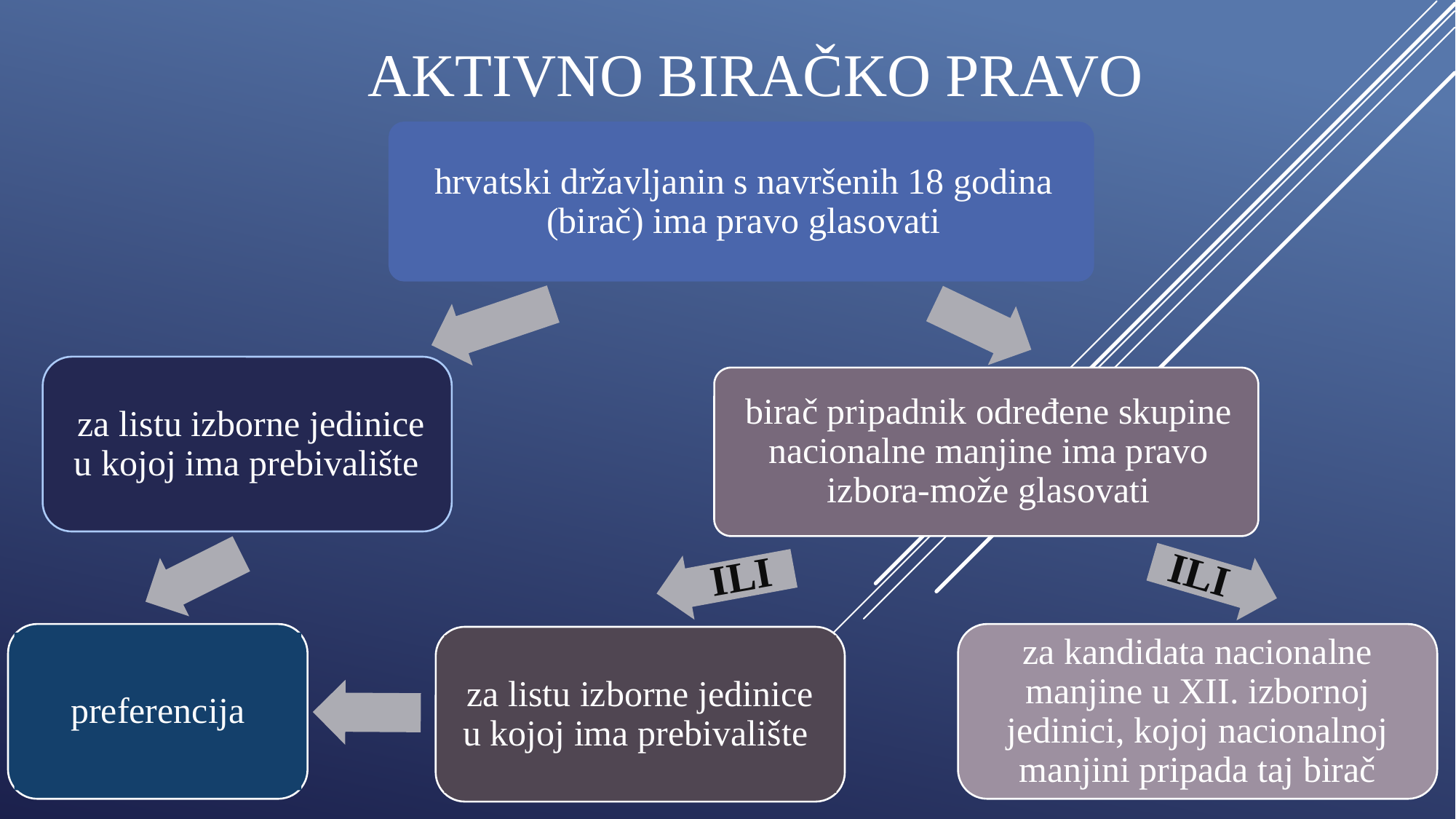

# AKTIVNO Biračko pravo
hrvatski državljanin s navršenih 18 godina (birač) ima pravo glasovati

za listu izborne jedinice u kojoj ima prebivalište
birač pripadnik određene skupine nacionalne manjine ima pravo izbora-može glasovati

ILI

ILI

preferencija

za kandidata nacionalne manjine u XII. izbornoj jedinici, kojoj nacionalnoj manjini pripada taj birač

za listu izborne jedinice u kojoj ima prebivalište